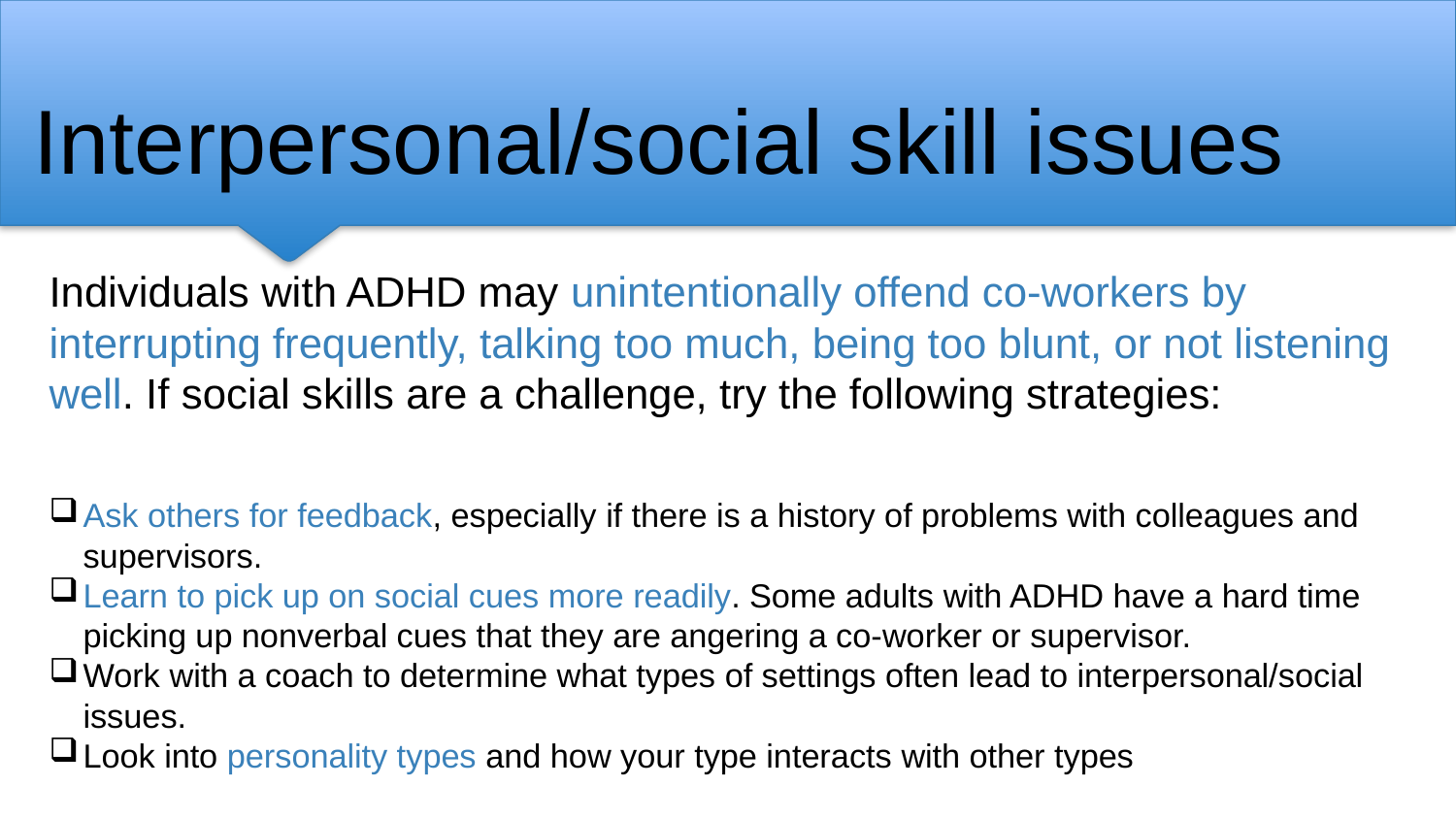

# Interpersonal/social skill issues
Individuals with ADHD may unintentionally offend co-workers by interrupting frequently, talking too much, being too blunt, or not listening well. If social skills are a challenge, try the following strategies:
Ask others for feedback, especially if there is a history of problems with colleagues and supervisors.
Learn to pick up on social cues more readily. Some adults with ADHD have a hard time picking up nonverbal cues that they are angering a co-worker or supervisor.
Work with a coach to determine what types of settings often lead to interpersonal/social issues.
Look into personality types and how your type interacts with other types